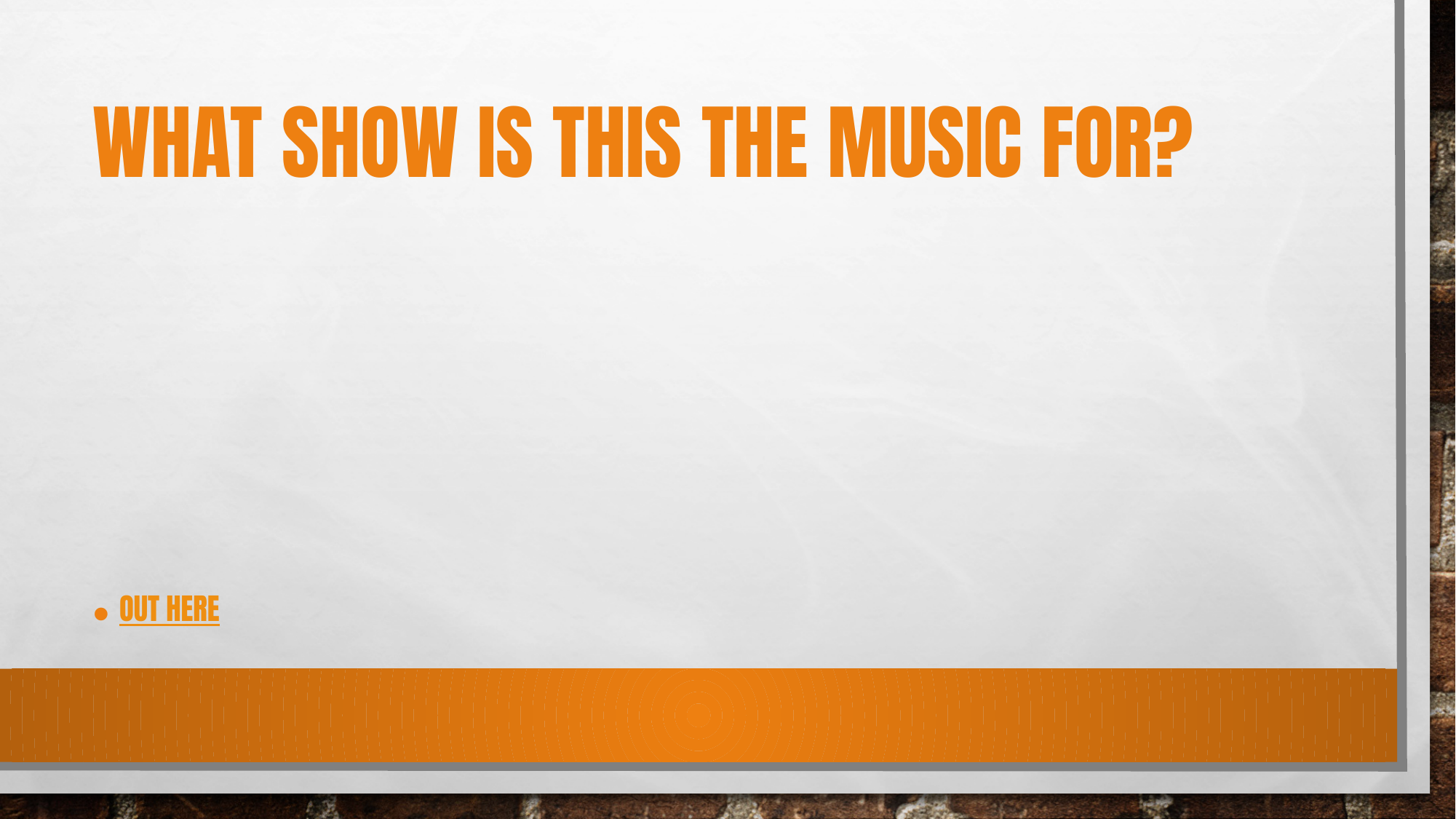

# What show is this the music for?
Out Here